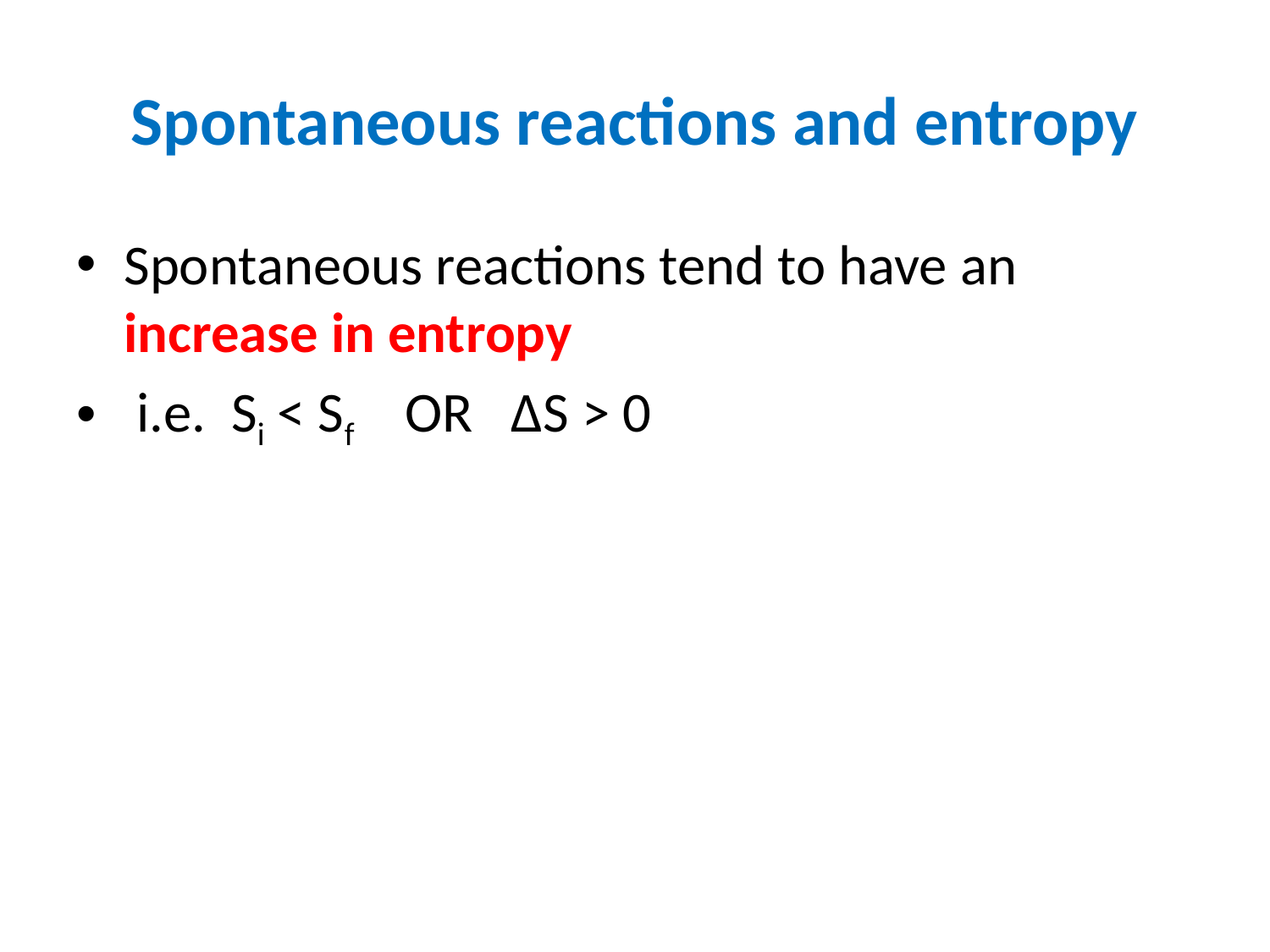

# Spontaneous reactions and entropy
Spontaneous reactions tend to have an increase in entropy
 i.e.  Si < Sf    OR   ΔS > 0